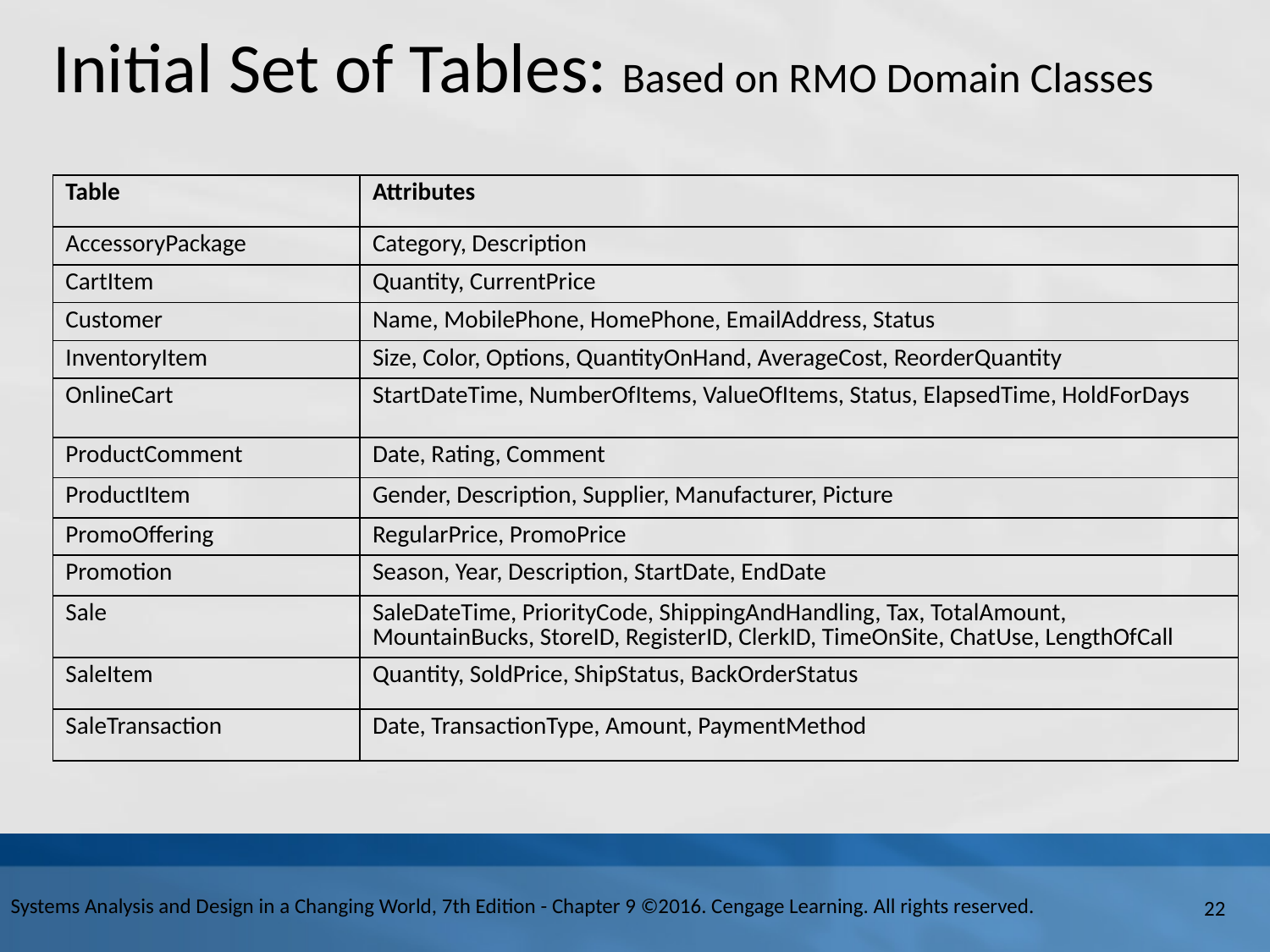

# Initial Set of Tables: Based on R M O Domain Classes
| Table | Attributes |
| --- | --- |
| AccessoryPackage | Category, Description |
| CartItem | Quantity, CurrentPrice |
| Customer | Name, MobilePhone, HomePhone, EmailAddress, Status |
| InventoryItem | Size, Color, Options, QuantityOnHand, AverageCost, ReorderQuantity |
| OnlineCart | StartDateTime, NumberOfItems, ValueOfItems, Status, ElapsedTime, HoldForDays |
| ProductComment | Date, Rating, Comment |
| ProductItem | Gender, Description, Supplier, Manufacturer, Picture |
| PromoOffering | RegularPrice, PromoPrice |
| Promotion | Season, Year, Description, StartDate, EndDate |
| Sale | SaleDateTime, PriorityCode, ShippingAndHandling, Tax, TotalAmount, MountainBucks, StoreID, RegisterID, ClerkID, TimeOnSite, ChatUse, LengthOfCall |
| SaleItem | Quantity, SoldPrice, ShipStatus, BackOrderStatus |
| SaleTransaction | Date, TransactionType, Amount, PaymentMethod |
Systems Analysis and Design in a Changing World, 7th Edition - Chapter 9 ©2016. Cengage Learning. All rights reserved.
22